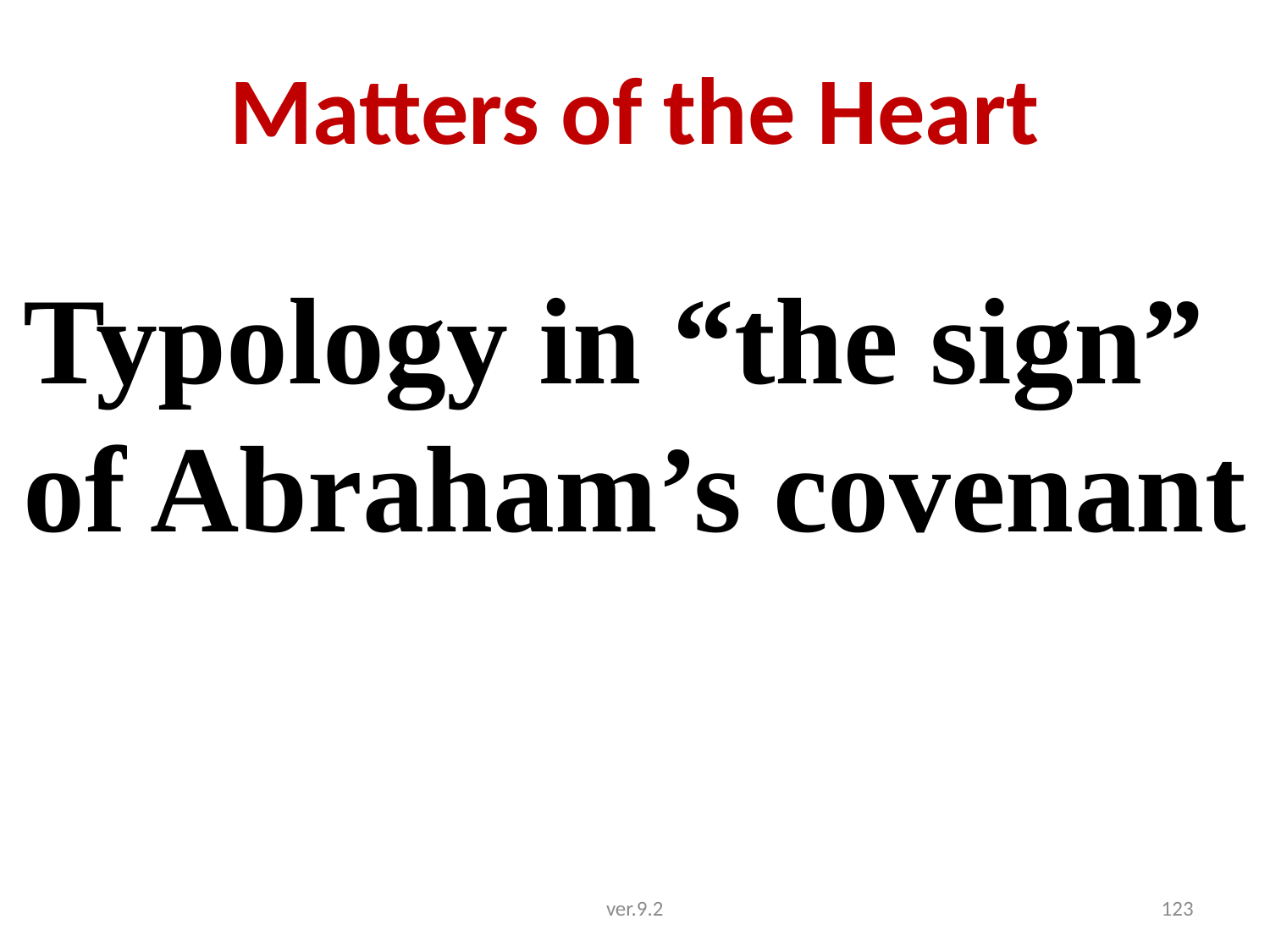

# Matters of the Heart
Typology in “the sign” of Abraham’s covenant
ver.9.2
123